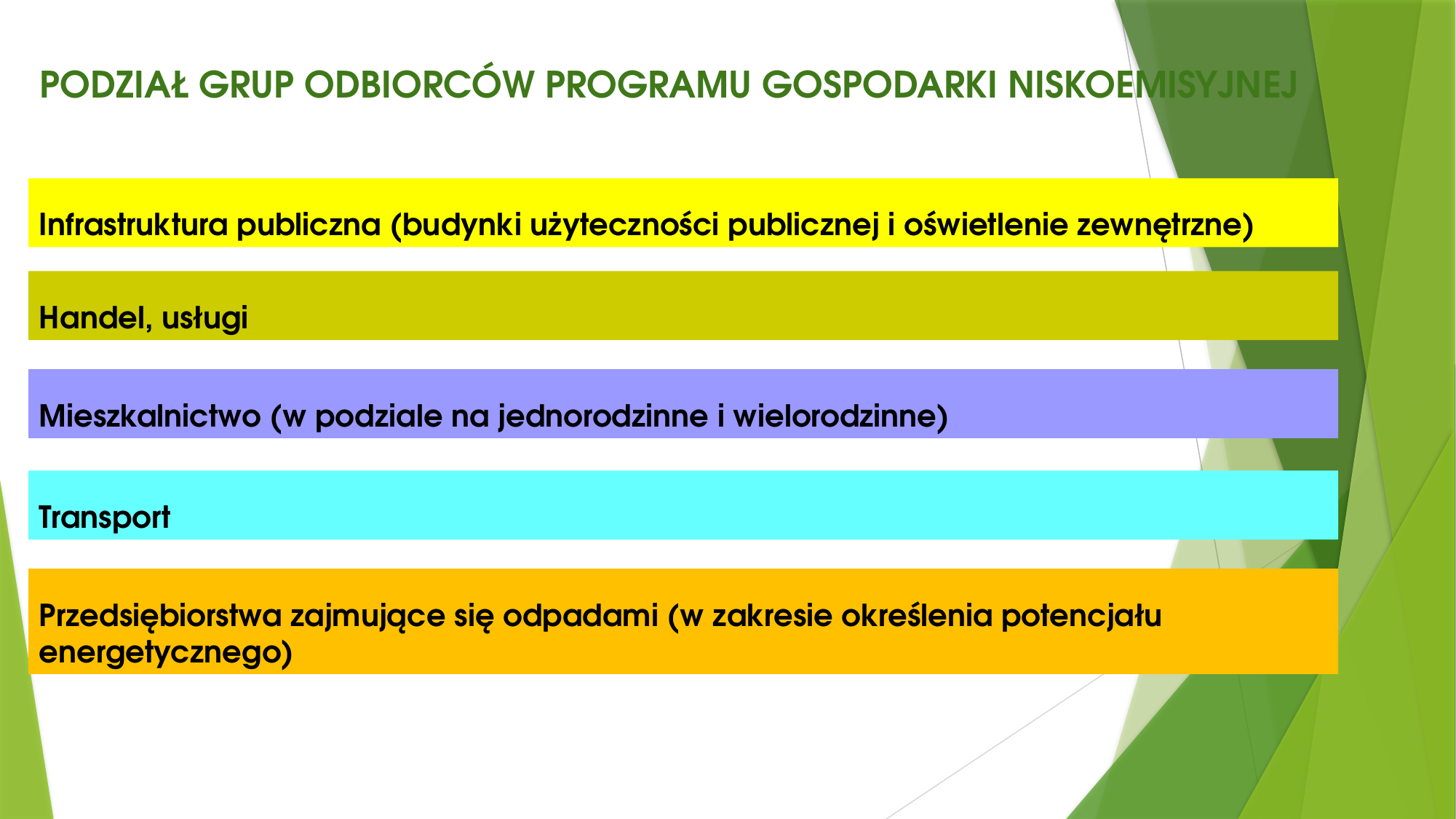

# Podział grup odbiorców Programu Gospodarki Niskoemisyjnej

Infrastruktura publiczna (budynki użyteczności publicznej i oświetlenie zewnętrzne)

Handel, usługi

Mieszkalnictwo (w podziale na jednorodzinne i wielorodzinne)

Transport

Przedsiębiorstwa zajmujące się odpadami (w zakresie określenia potencjału energetycznego)